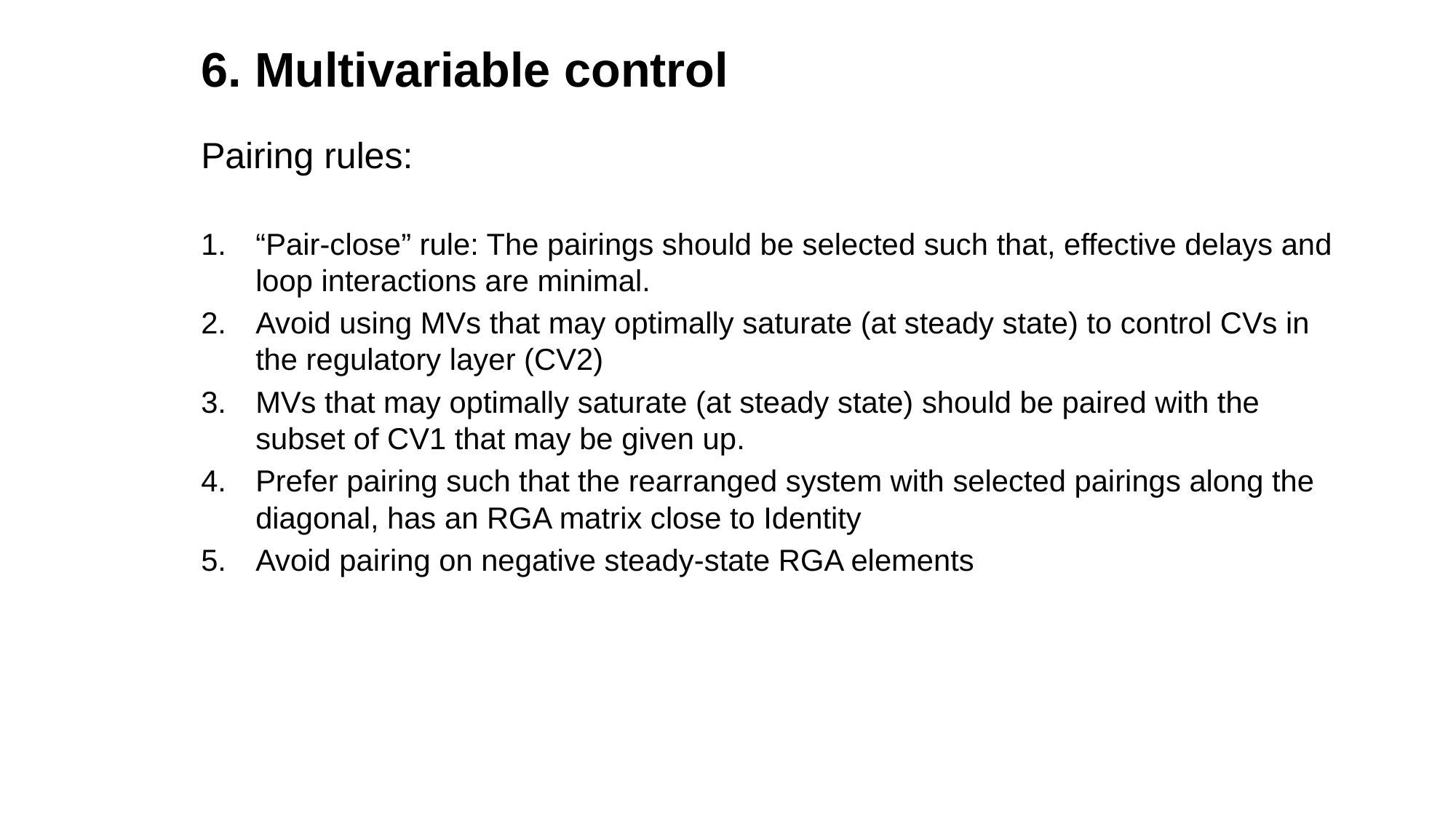

# 6. Multivariable control
Pairing rules:

“Pair-close” rule: The pairings should be selected such that, effective delays and loop interactions are minimal.
Avoid using MVs that may optimally saturate (at steady state) to control CVs in the regulatory layer (CV2)
MVs that may optimally saturate (at steady state) should be paired with the subset of CV1 that may be given up.
Prefer pairing such that the rearranged system with selected pairings along the diagonal, has an RGA matrix close to Identity
Avoid pairing on negative steady-state RGA elements